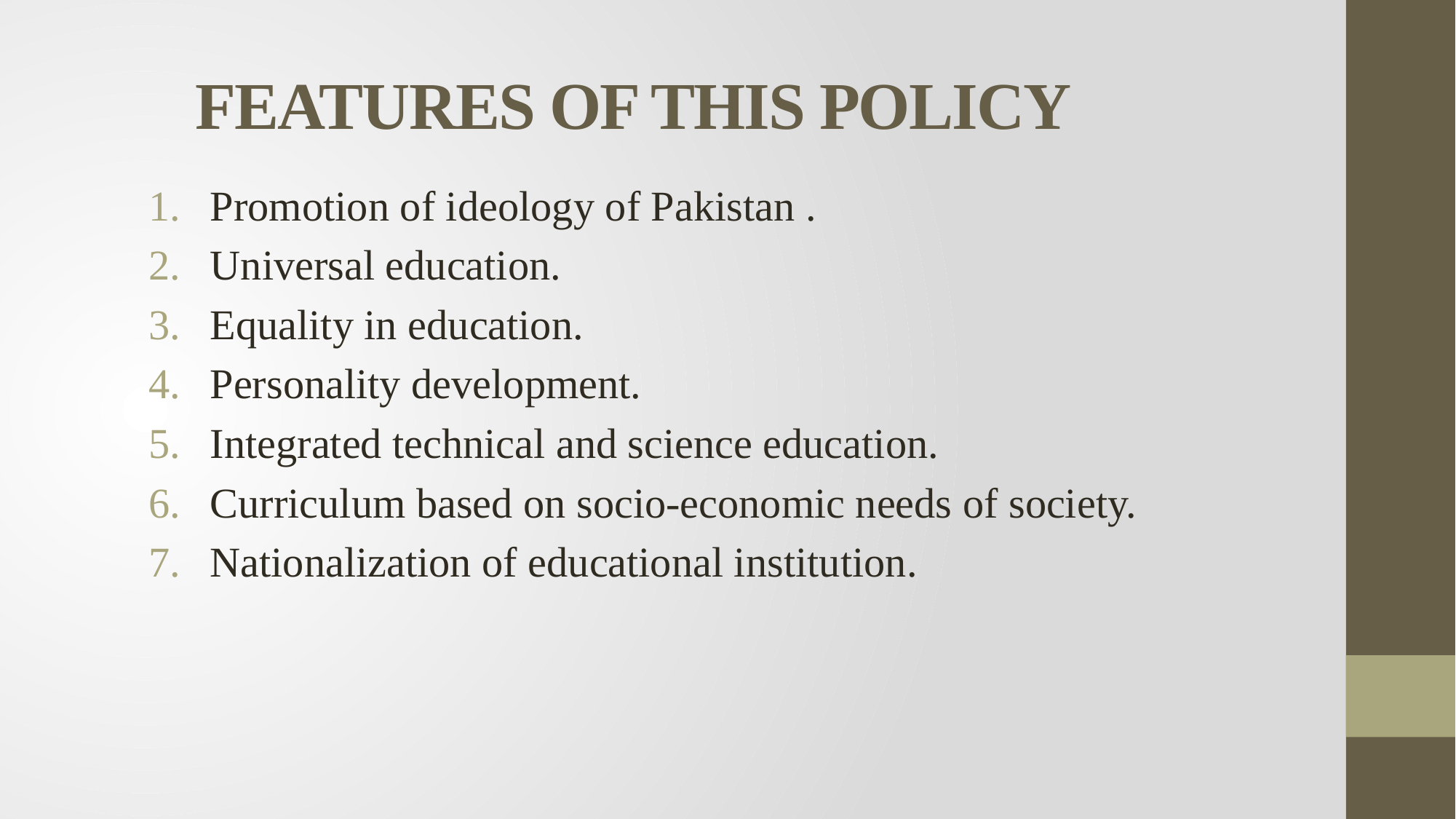

# FEATURES OF THIS POLICY
Promotion of ideology of Pakistan .
Universal education.
Equality in education.
Personality development.
Integrated technical and science education.
Curriculum based on socio-economic needs of society.
Nationalization of educational institution.